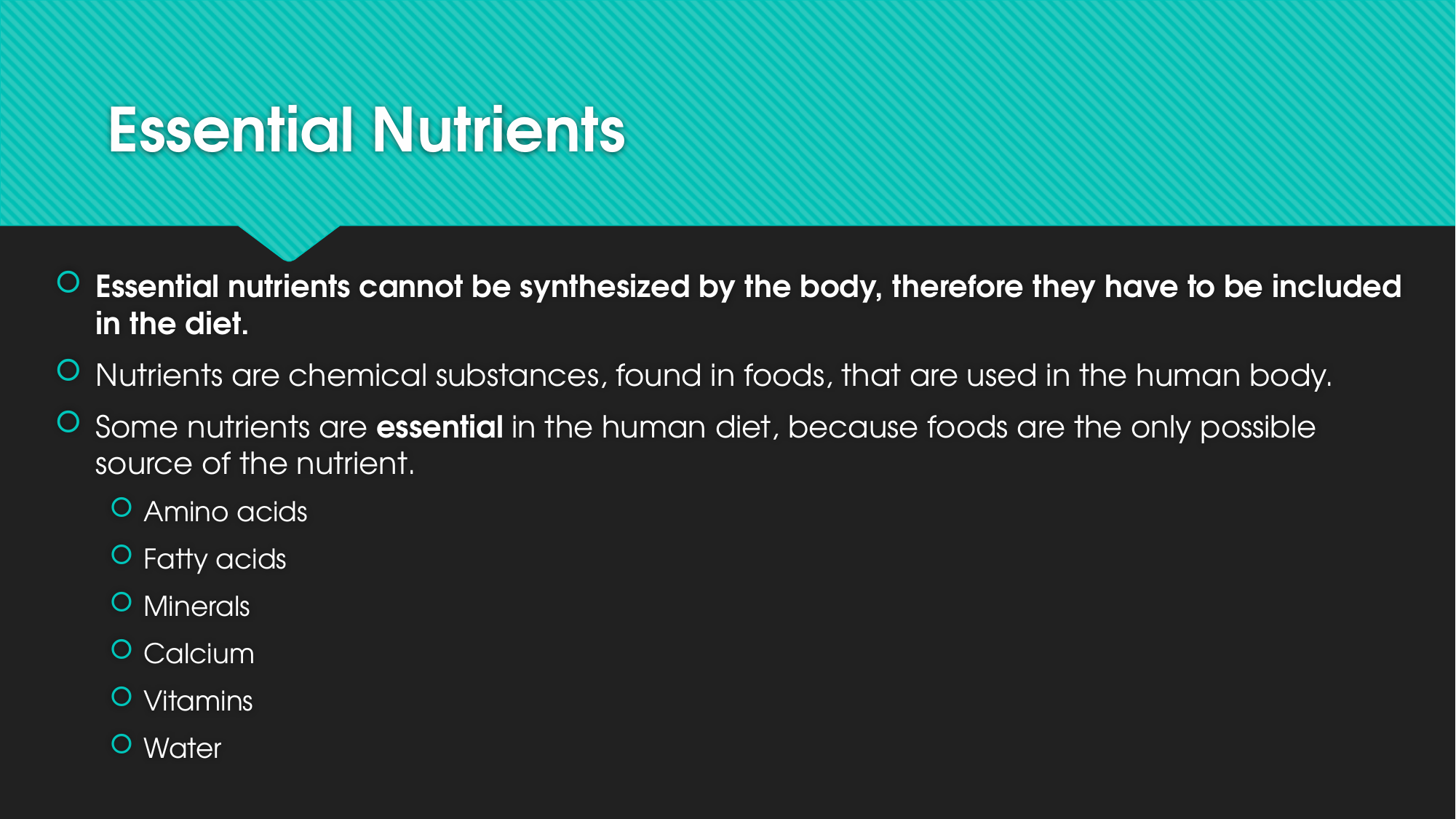

# Essential Nutrients
Essential nutrients cannot be synthesized by the body, therefore they have to be included in the diet.
Nutrients are chemical substances, found in foods, that are used in the human body.
Some nutrients are essential in the human diet, because foods are the only possible source of the nutrient.
Amino acids
Fatty acids
Minerals
Calcium
Vitamins
Water